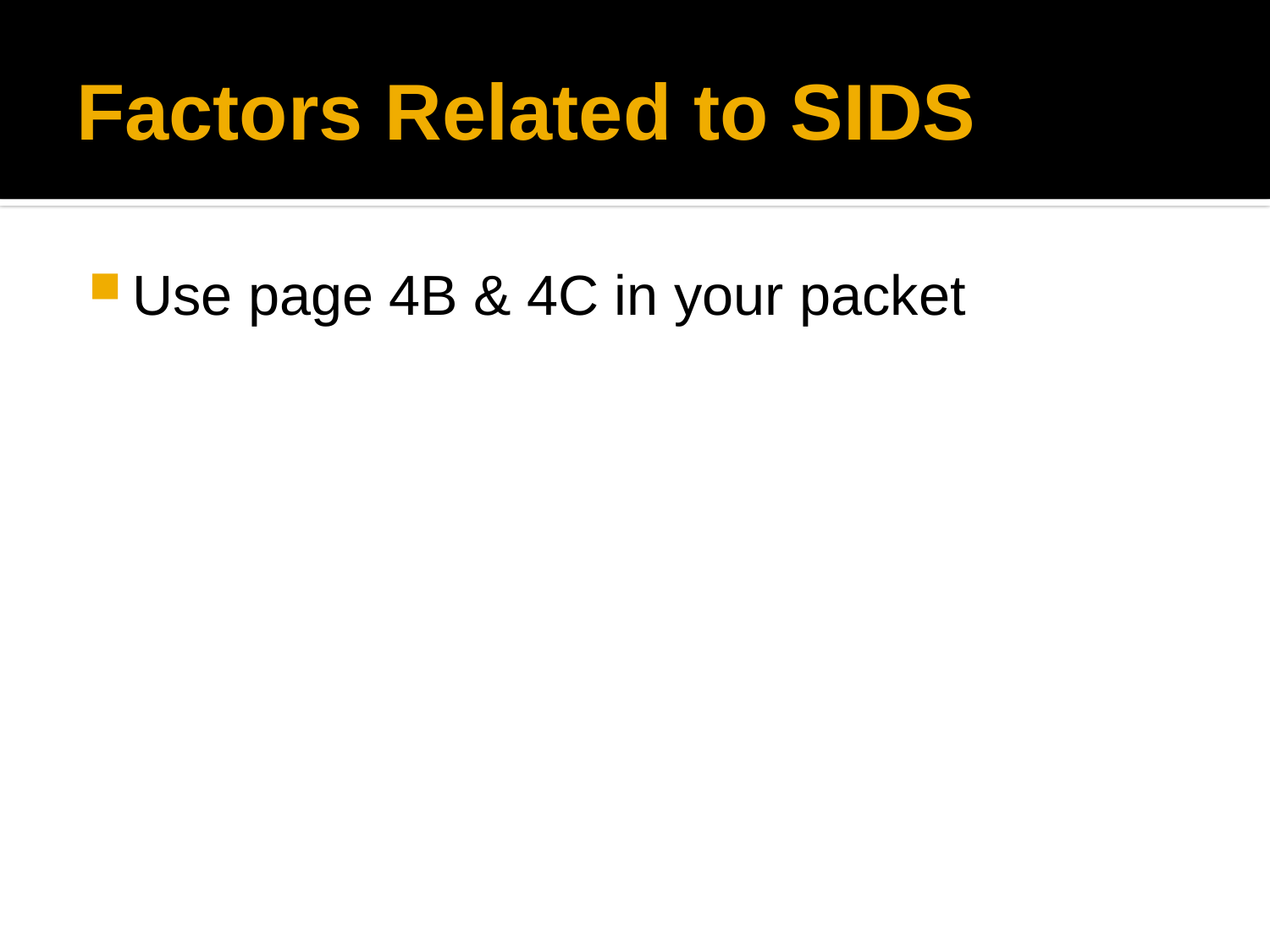

# Factors Related to SIDS
Use page 4B & 4C in your packet